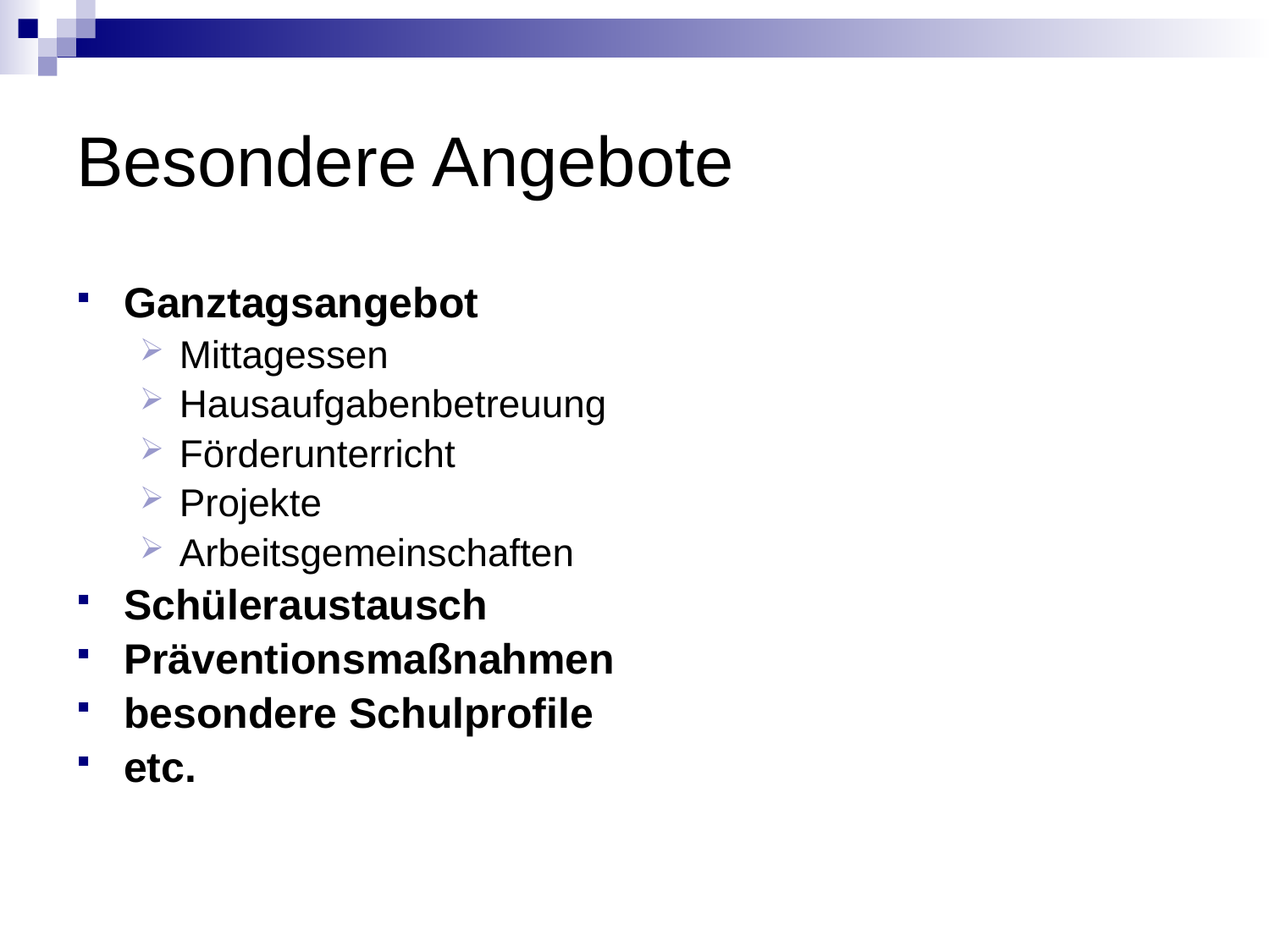

# Besondere Angebote
Ganztagsangebot
Mittagessen
Hausaufgabenbetreuung
Förderunterricht
Projekte
Arbeitsgemeinschaften
Schüleraustausch
Präventionsmaßnahmen
besondere Schulprofile
etc.